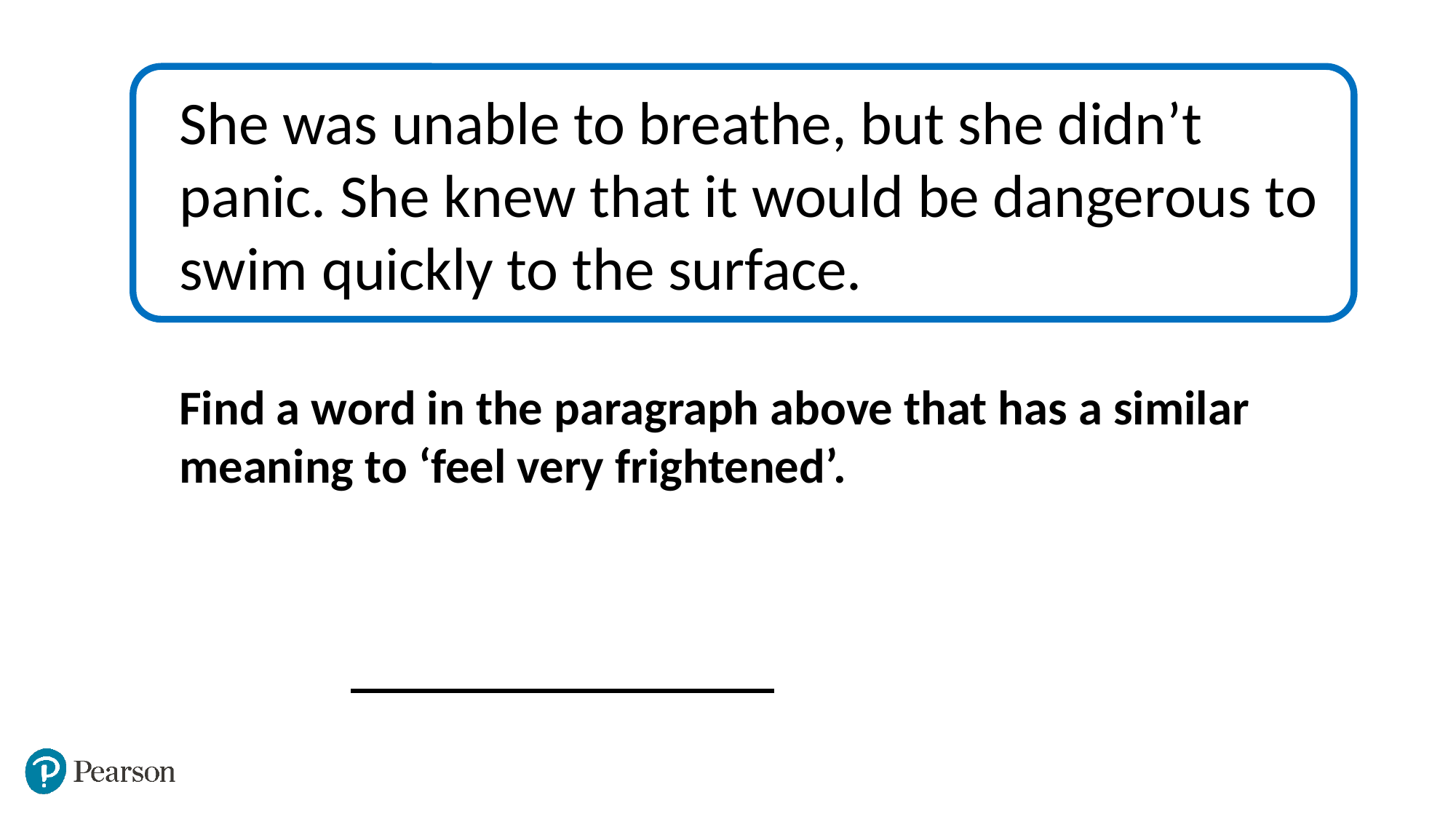

She was unable to breathe, but she didn’t panic. She knew that it would be dangerous to swim quickly to the surface.
Find a word in the paragraph above that has a similar meaning to ‘feel very frightened’.